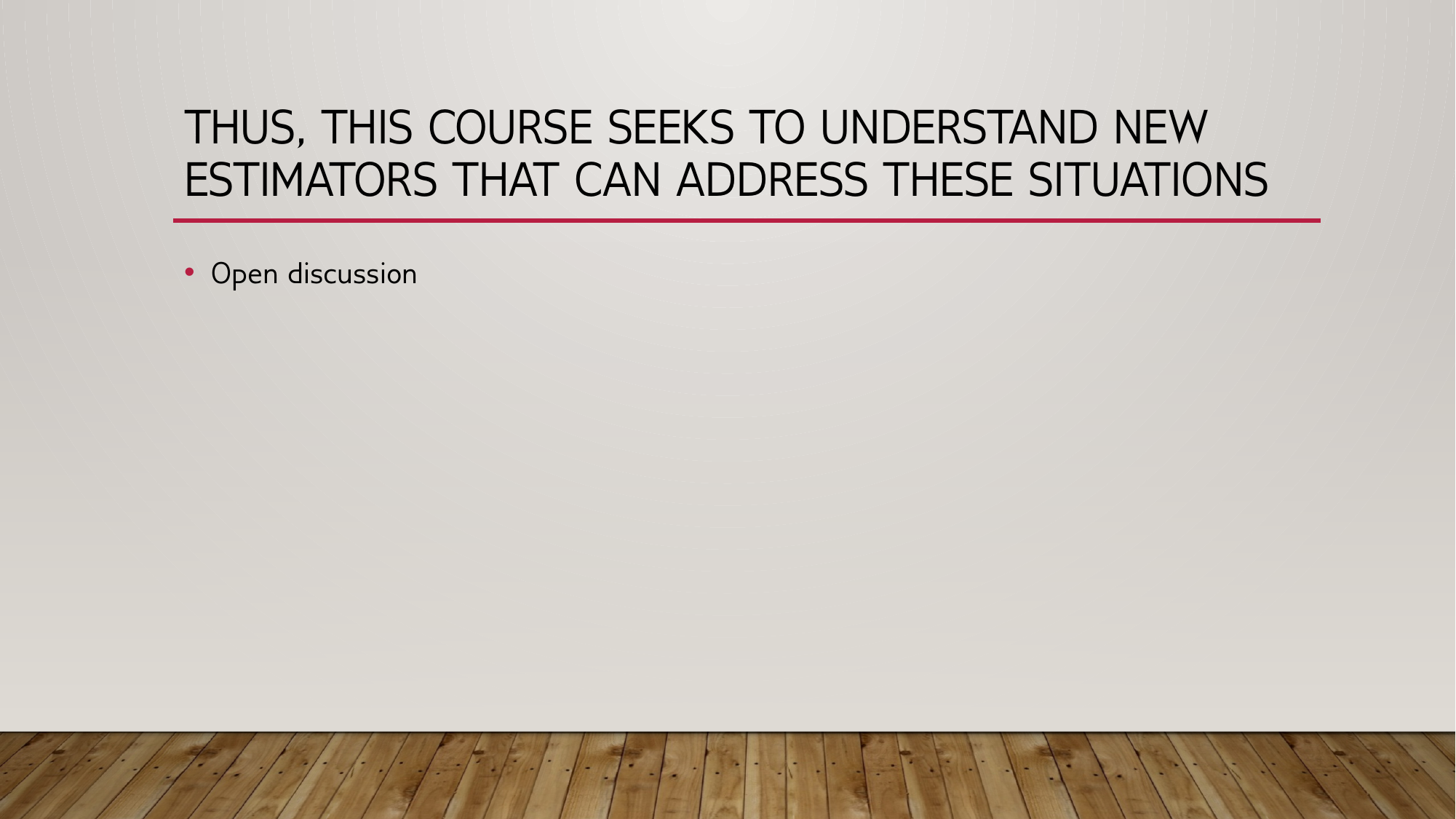

# Thus, this course seeks to understand new estimators that can address these situations
Open discussion